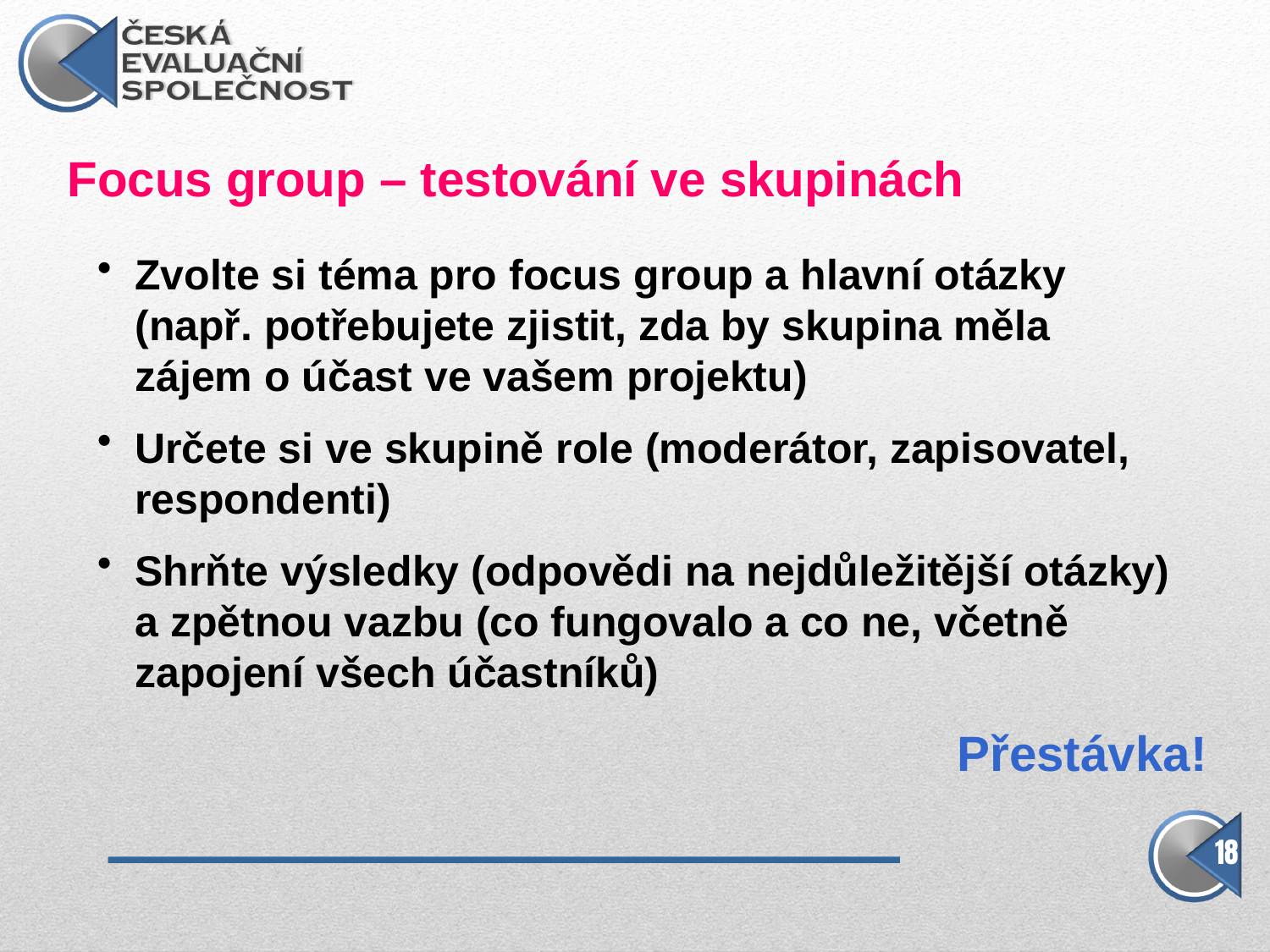

Focus group – testování ve skupinách
Zvolte si téma pro focus group a hlavní otázky (např. potřebujete zjistit, zda by skupina měla zájem o účast ve vašem projektu)
Určete si ve skupině role (moderátor, zapisovatel, respondenti)
Shrňte výsledky (odpovědi na nejdůležitější otázky) a zpětnou vazbu (co fungovalo a co ne, včetně zapojení všech účastníků)
Přestávka!
18